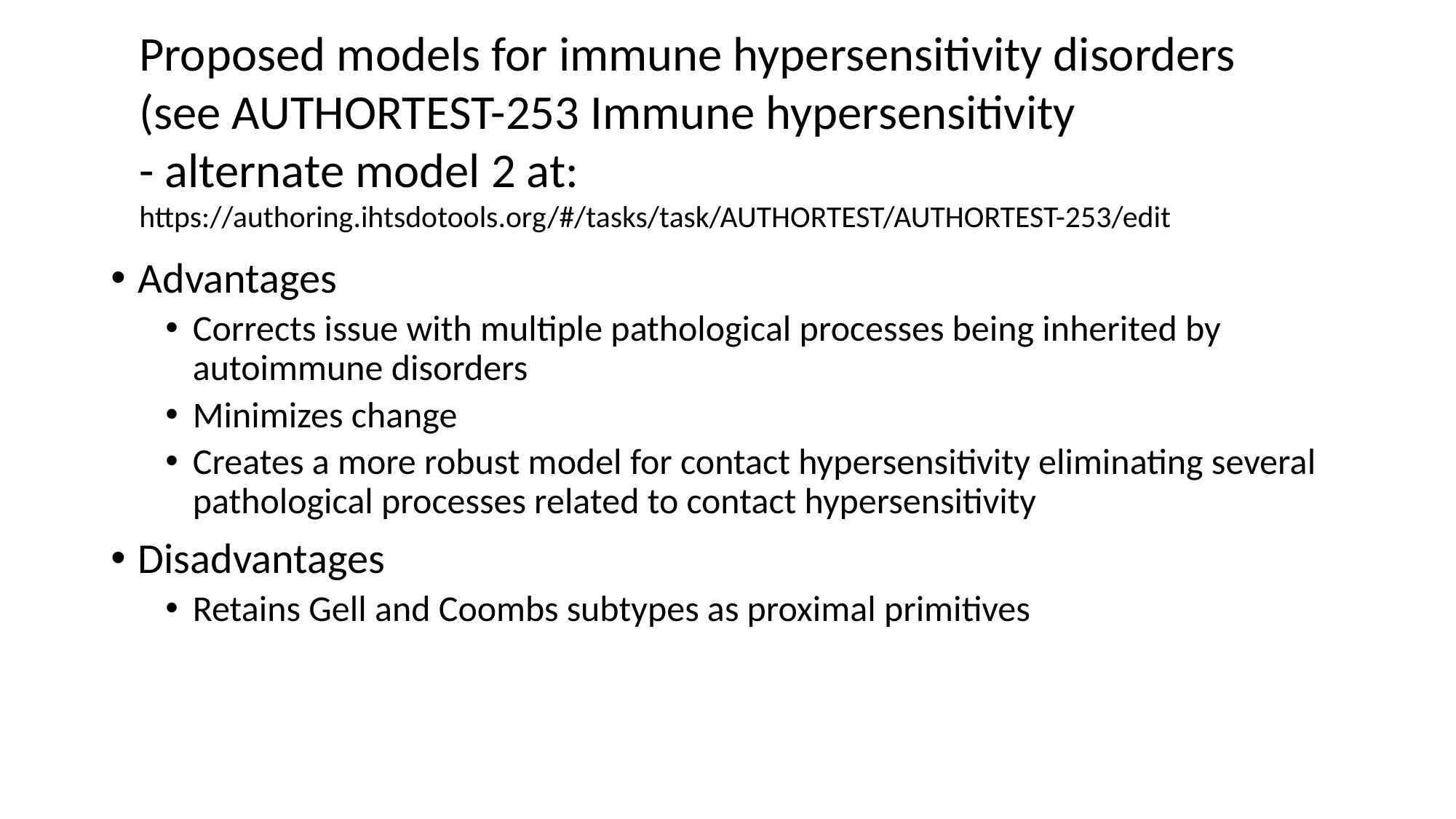

Proposed models for immune hypersensitivity disorders (see AUTHORTEST-253 Immune hypersensitivity
- alternate model 2 at: https://authoring.ihtsdotools.org/#/tasks/task/AUTHORTEST/AUTHORTEST-253/edit
#
Advantages
Corrects issue with multiple pathological processes being inherited by autoimmune disorders
Minimizes change
Creates a more robust model for contact hypersensitivity eliminating several pathological processes related to contact hypersensitivity
Disadvantages
Retains Gell and Coombs subtypes as proximal primitives